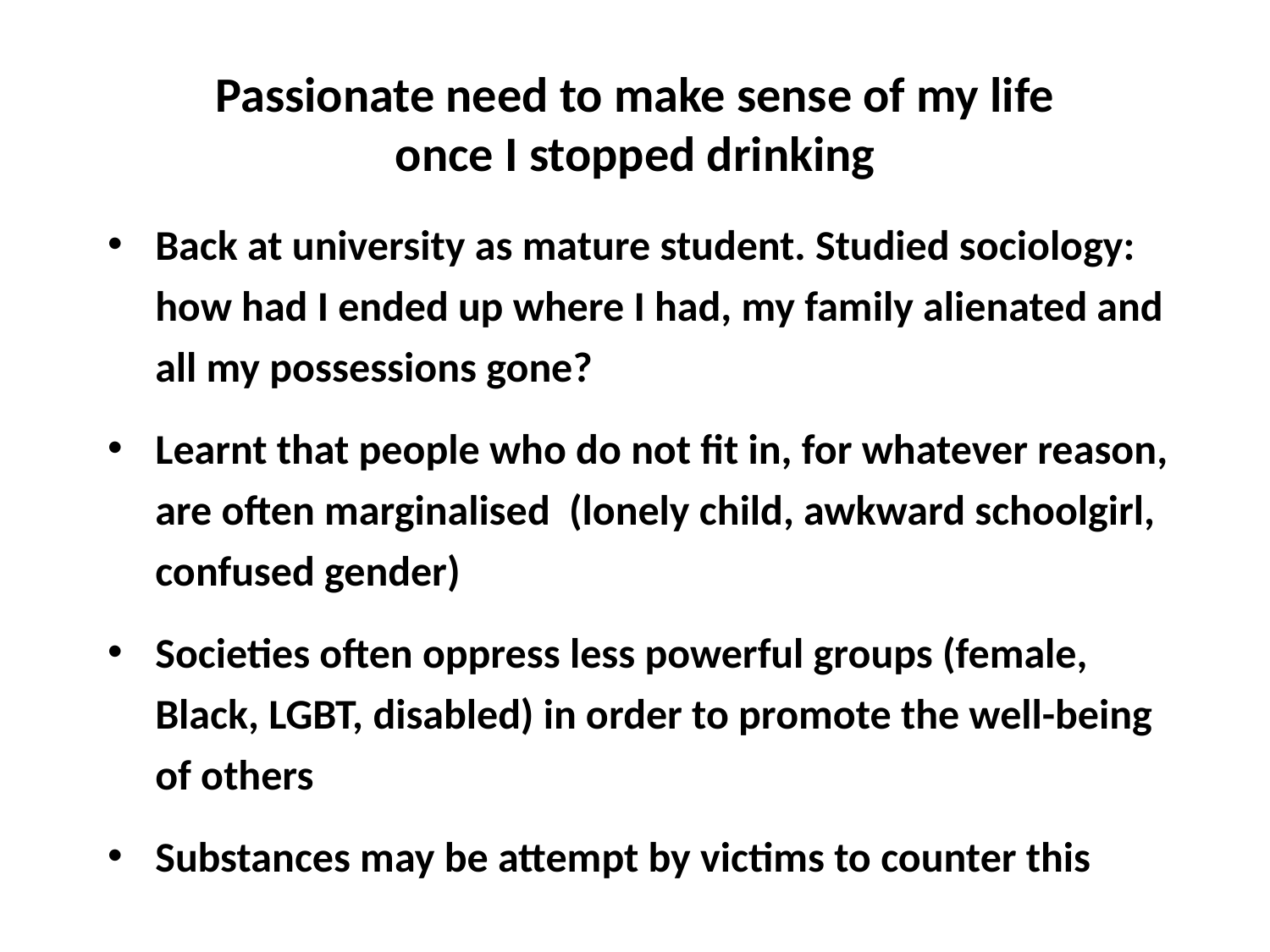

# Passionate need to make sense of my life once I stopped drinking
Back at university as mature student. Studied sociology: how had I ended up where I had, my family alienated and all my possessions gone?
Learnt that people who do not fit in, for whatever reason, are often marginalised  (lonely child, awkward schoolgirl, confused gender)
Societies often oppress less powerful groups (female, Black, LGBT, disabled) in order to promote the well-being of others
Substances may be attempt by victims to counter this